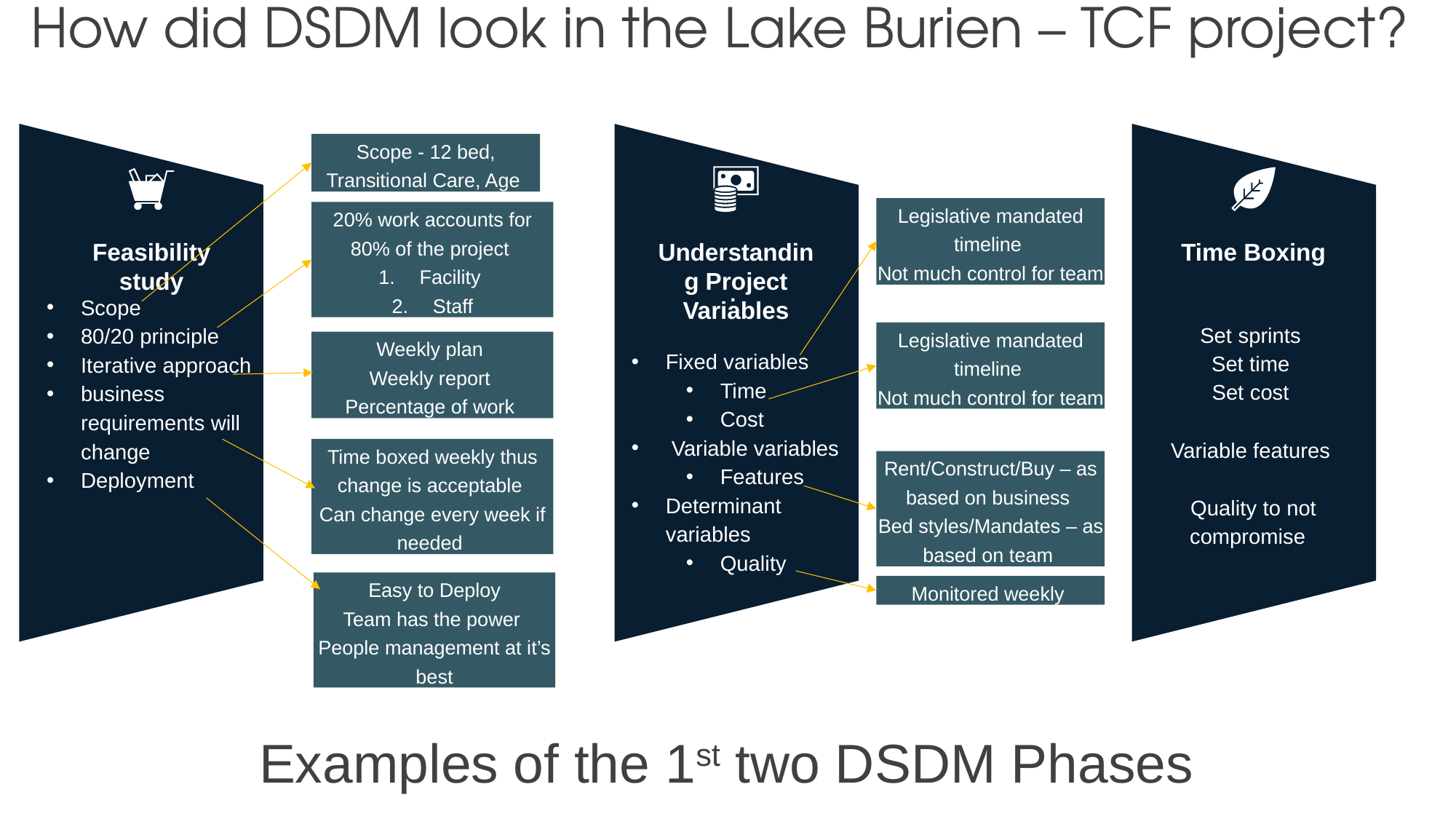

How did DSDM look in the Lake Burien – TCF project?

Scope - 12 bed, Transitional Care, Age

Legislative mandated timeline
Not much control for team
20% work accounts for 80% of the project
Facility
Staff
Feasibility study
Understanding Project Variables
Time Boxing

.
Scope
80/20 principle
Iterative approach
business requirements will change
Deployment
Set sprints
Set time
Set cost

Variable features

Quality to not compromise
Legislative mandated timeline
Not much control for team
Weekly plan
Weekly report
Percentage of work
Fixed variables
Time
Cost
 Variable variables
Features
Determinant variables
Quality
Time boxed weekly thus change is acceptable
Can change every week if needed
Rent/Construct/Buy – as based on business
Bed styles/Mandates – as based on team
Easy to Deploy
Team has the power
People management at it’s best
Monitored weekly
Examples of the 1st two DSDM Phases